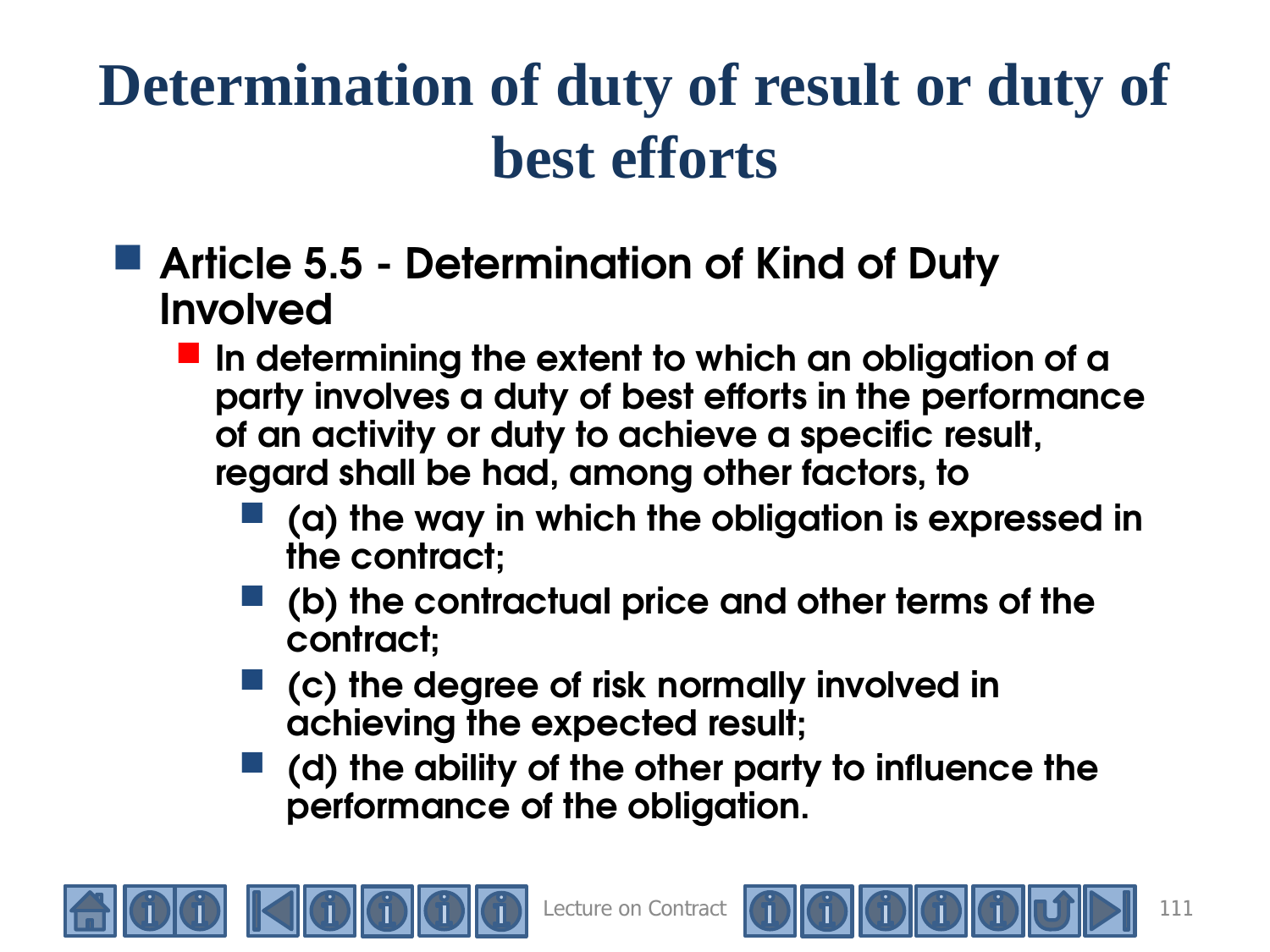

# Determination of duty of result or duty of best efforts
Article 5.5 - Determination of Kind of Duty Involved
In determining the extent to which an obligation of a party involves a duty of best efforts in the performance of an activity or duty to achieve a specific result, regard shall be had, among other factors, to
(a) the way in which the obligation is expressed in the contract;
(b) the contractual price and other terms of the contract;
(c) the degree of risk normally involved in achieving the expected result;
(d) the ability of the other party to influence the performance of the obligation.
Lecture on Contract
111